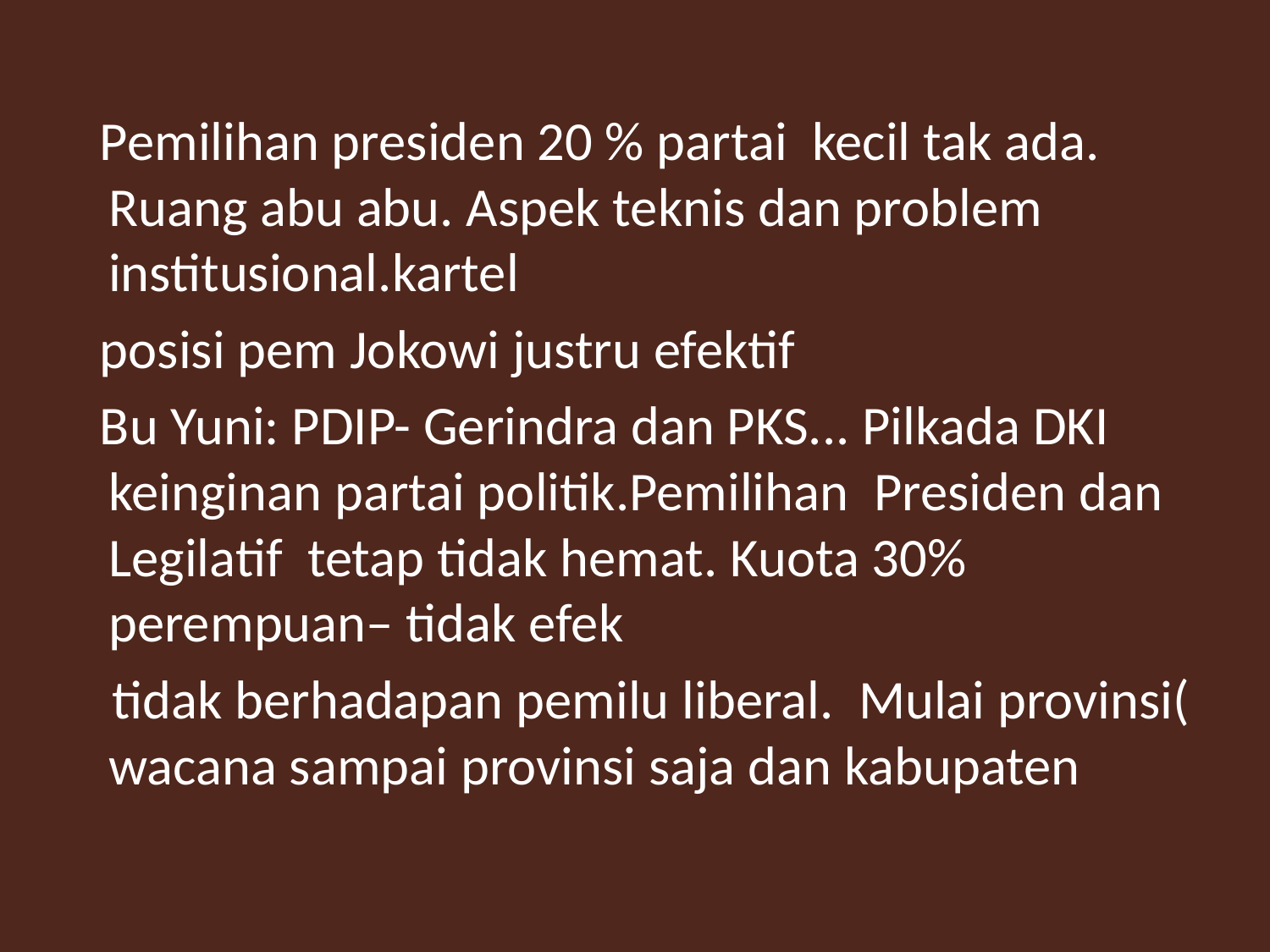

Pemilihan presiden 20 % partai  kecil tak ada. Ruang abu abu. Aspek teknis dan problem institusional.kartel
   posisi pem Jokowi justru efektif
   Bu Yuni: PDIP- Gerindra dan PKS... Pilkada DKI keinginan partai politik.Pemilihan  Presiden dan Legilatif  tetap tidak hemat. Kuota 30% perempuan– tidak efek
    tidak berhadapan pemilu liberal.  Mulai provinsi( wacana sampai provinsi saja dan kabupaten